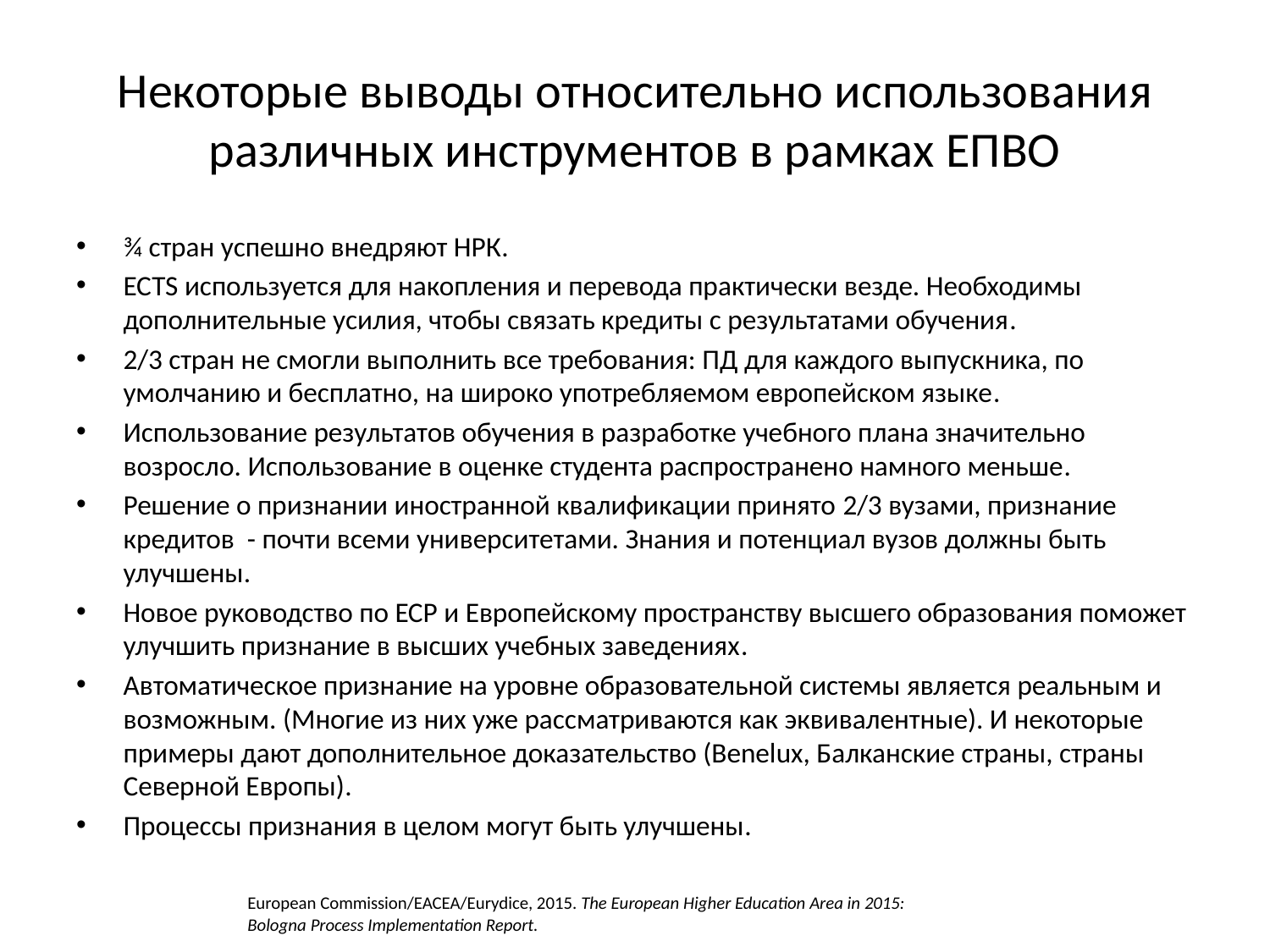

# Некоторые выводы относительно использования различных инструментов в рамках EПВО
¾ стран успешно внедряют НРК.
ECTS используется для накопления и перевода практически везде. Необходимы дополнительные усилия, чтобы связать кредиты с результатами обучения.
2/3 стран не смогли выполнить все требования: ПД для каждого выпускника, по умолчанию и бесплатно, на широко употребляемом европейском языке.
Использование результатов обучения в разработке учебного плана значительно возросло. Использование в оценке студента распространено намного меньше.
Решение о признании иностранной квалификации принято 2/3 вузами, признание кредитов  - почти всеми университетами. Знания и потенциал вузов должны быть улучшены.
Новое руководство по ЕСР и Европейскому пространству высшего образования поможет улучшить признание в высших учебных заведениях.
Автоматическое признание на уровне образовательной системы является реальным и возможным. (Многие из них уже рассматриваются как эквивалентные). И некоторые примеры дают дополнительное доказательство (Benelux, Балканские страны, страны Северной Европы).
Процессы признания в целом могут быть улучшены.

European Commission/EACEA/Eurydice, 2015. The European Higher Education Area in 2015:
Bologna Process Implementation Report.